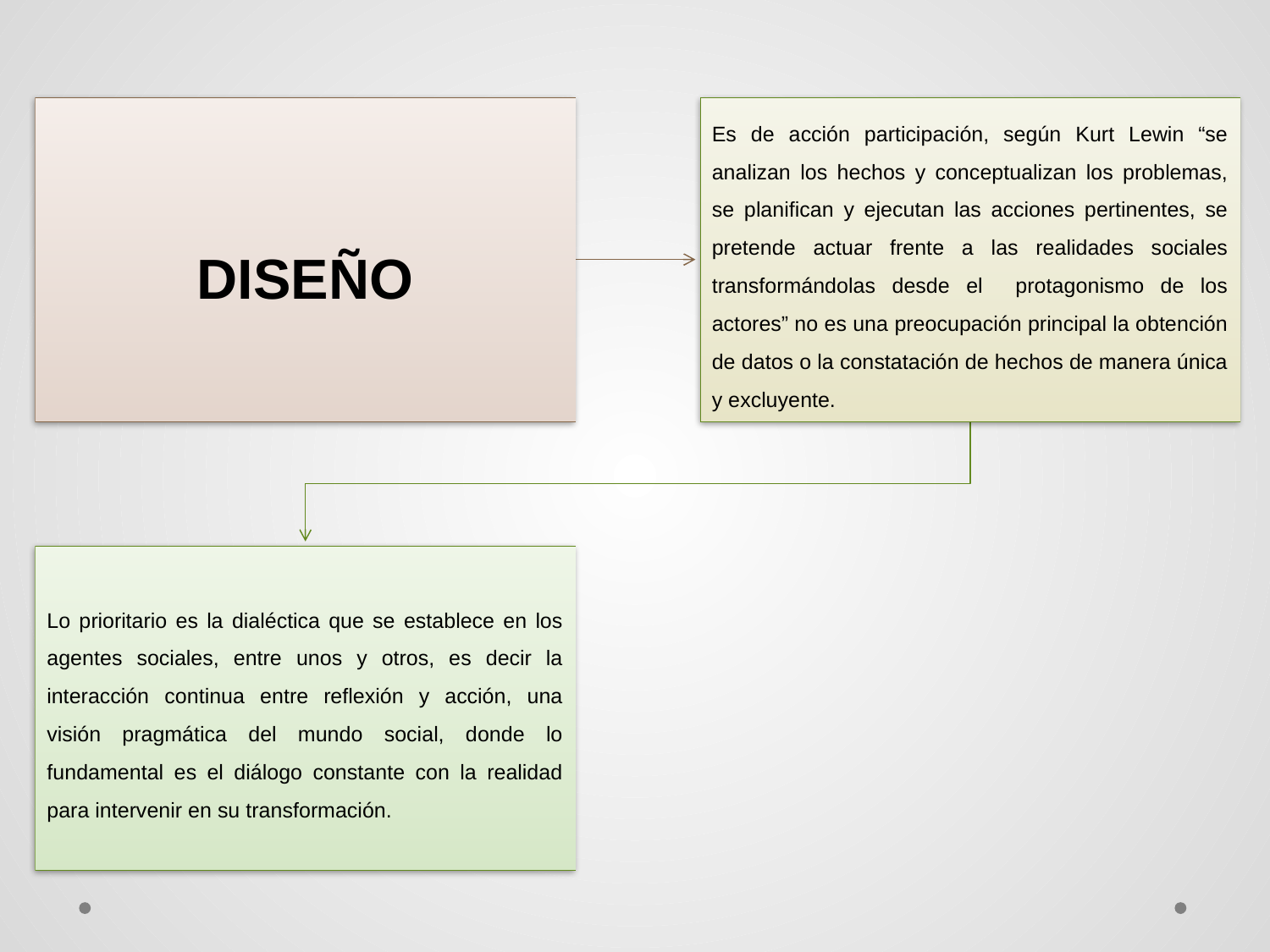

DISEÑO

Es de acción participación, según Kurt Lewin “se analizan los hechos y conceptualizan los problemas, se planifican y ejecutan las acciones pertinentes, se pretende actuar frente a las realidades sociales transformándolas desde el  protagonismo de los actores” no es una preocupación principal la obtención de datos o la constatación de hechos de manera única y excluyente.
Lo prioritario es la dialéctica que se establece en los agentes sociales, entre unos y otros, es decir la interacción continua entre reflexión y acción, una visión pragmática del mundo social, donde lo fundamental es el diálogo constante con la realidad para intervenir en su transformación.